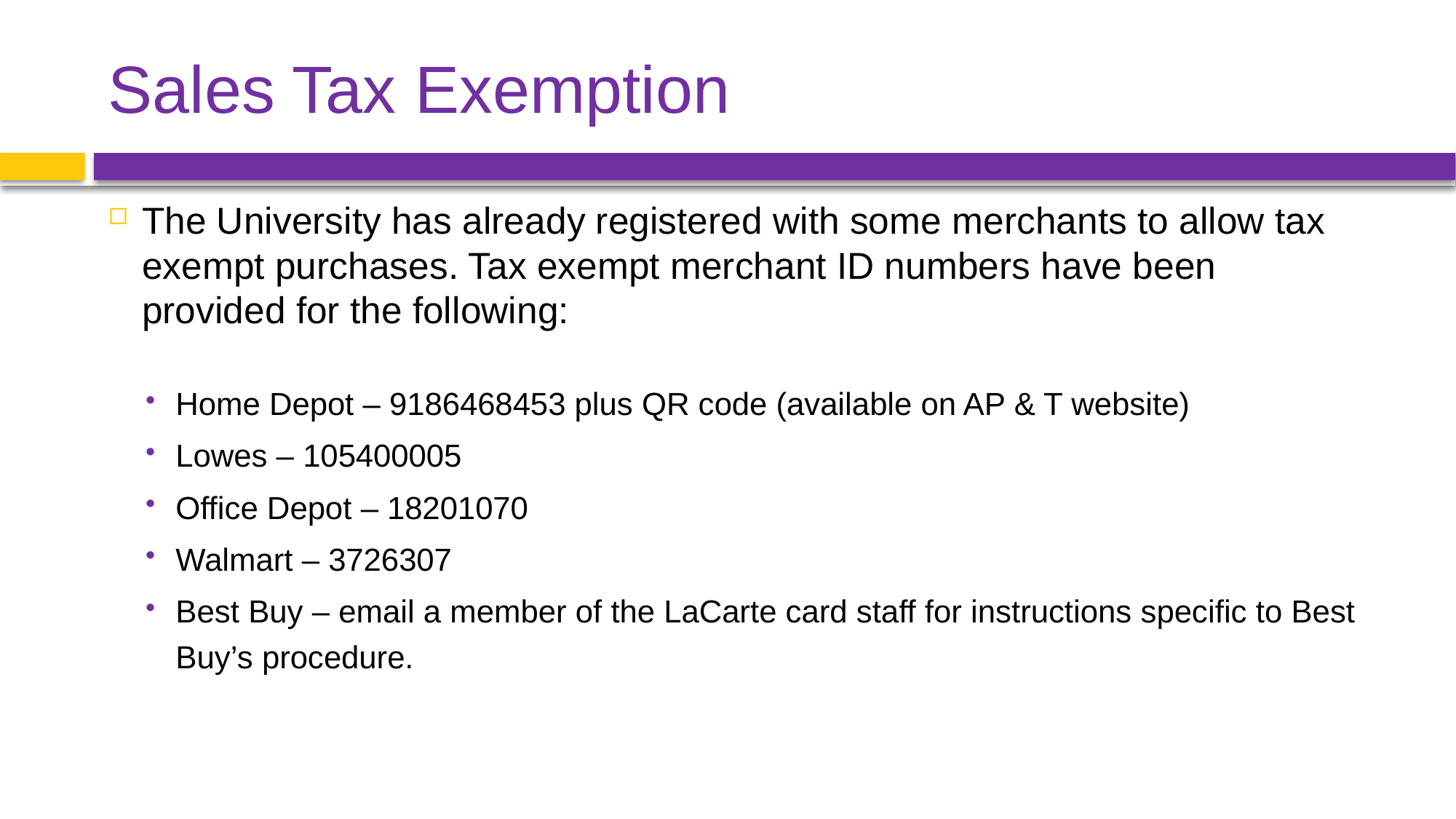

# Sales Tax Exemption continued
The University has already registered with some merchants to allow tax exempt purchases. Tax exempt merchant ID numbers have been provided for the following:
Home Depot – 9186468453 plus QR code (available on AP & T website)
Lowes – 105400005
Office Depot – 18201070
Walmart – 3726307
Best Buy – email a member of the LaCarte card staff for instructions specific to Best Buy’s procedure.